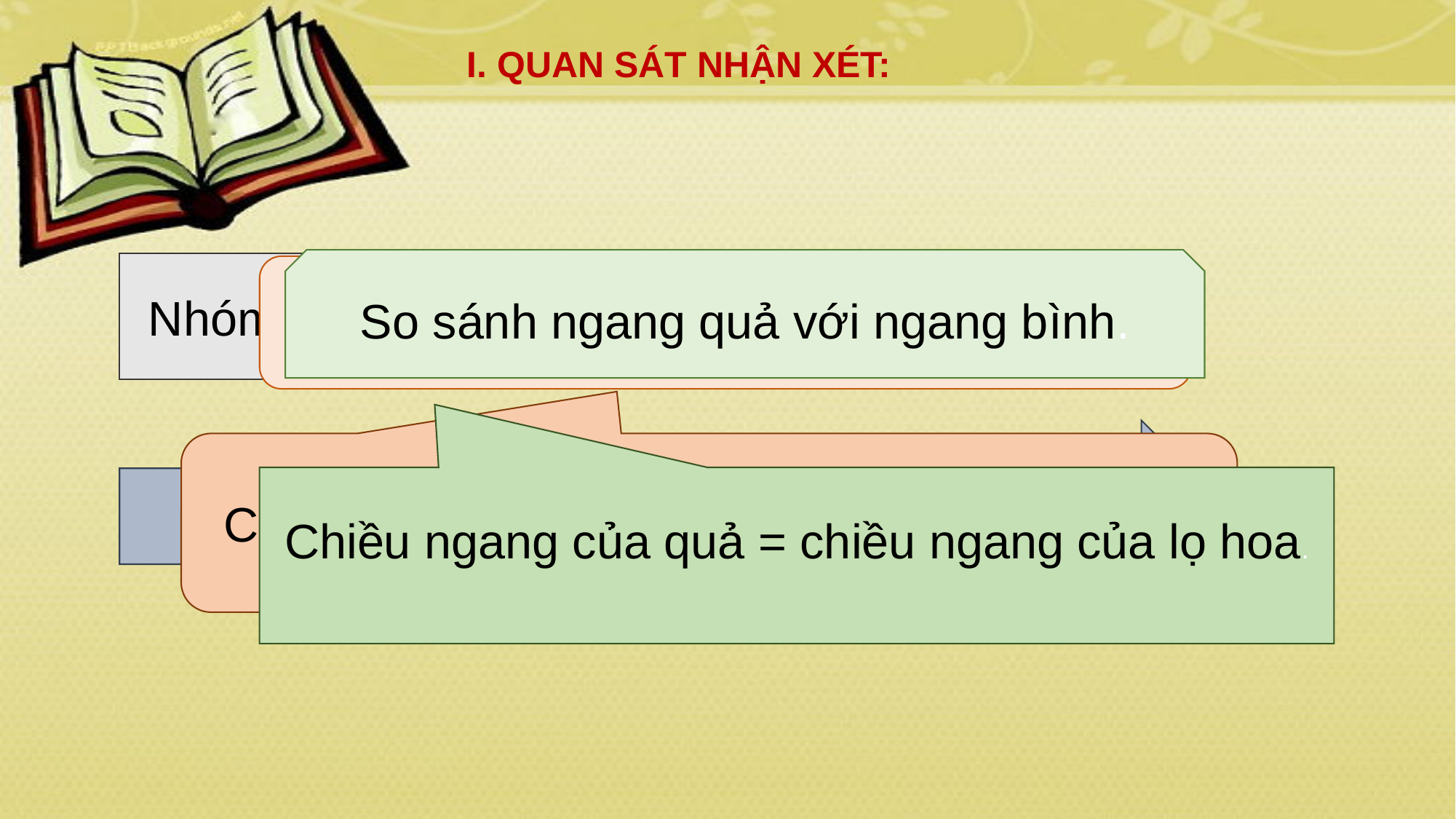

# I. QUAN SÁT NHẬN XÉT:
So sánh ngang quả với ngang bình.
Nhóm mẫu vật này gồm mấy mẫu vật?
So sánh chiều cao của lọ hoa và quả.
Có 2 mẫu vật. Có dạng hình chữ nhật đứng.
Chiều cao của quả= 1/3 chiều cao của lọ hoa
Chiều ngang của quả = chiều ngang của lọ hoa.